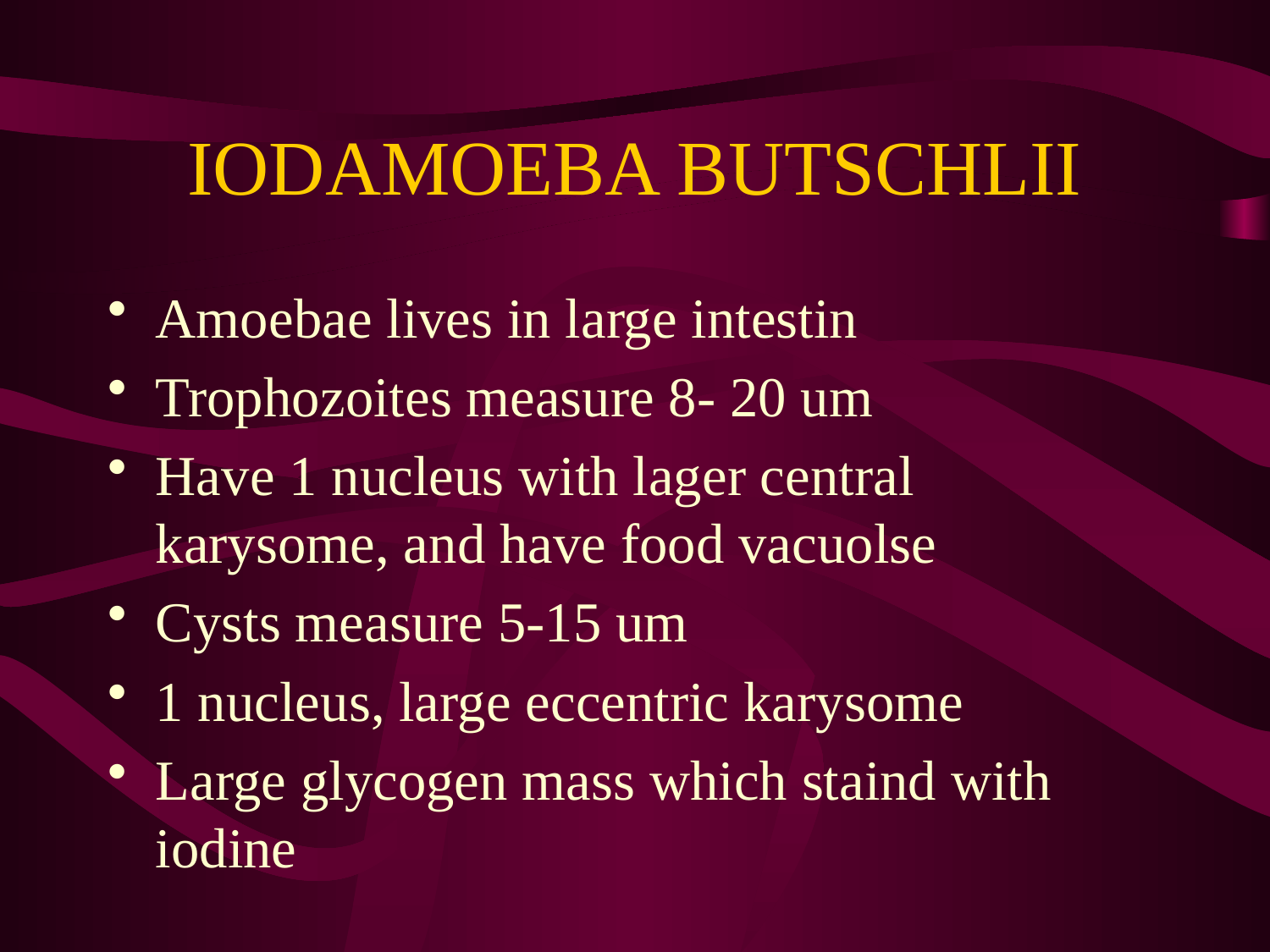

# IODAMOEBA BUTSCHLII
Amoebae lives in large intestin
Trophozoites measure 8- 20 um
Have 1 nucleus with lager central karysome, and have food vacuolse
Cysts measure 5-15 um
1 nucleus, large eccentric karysome
Large glycogen mass which staind with iodine